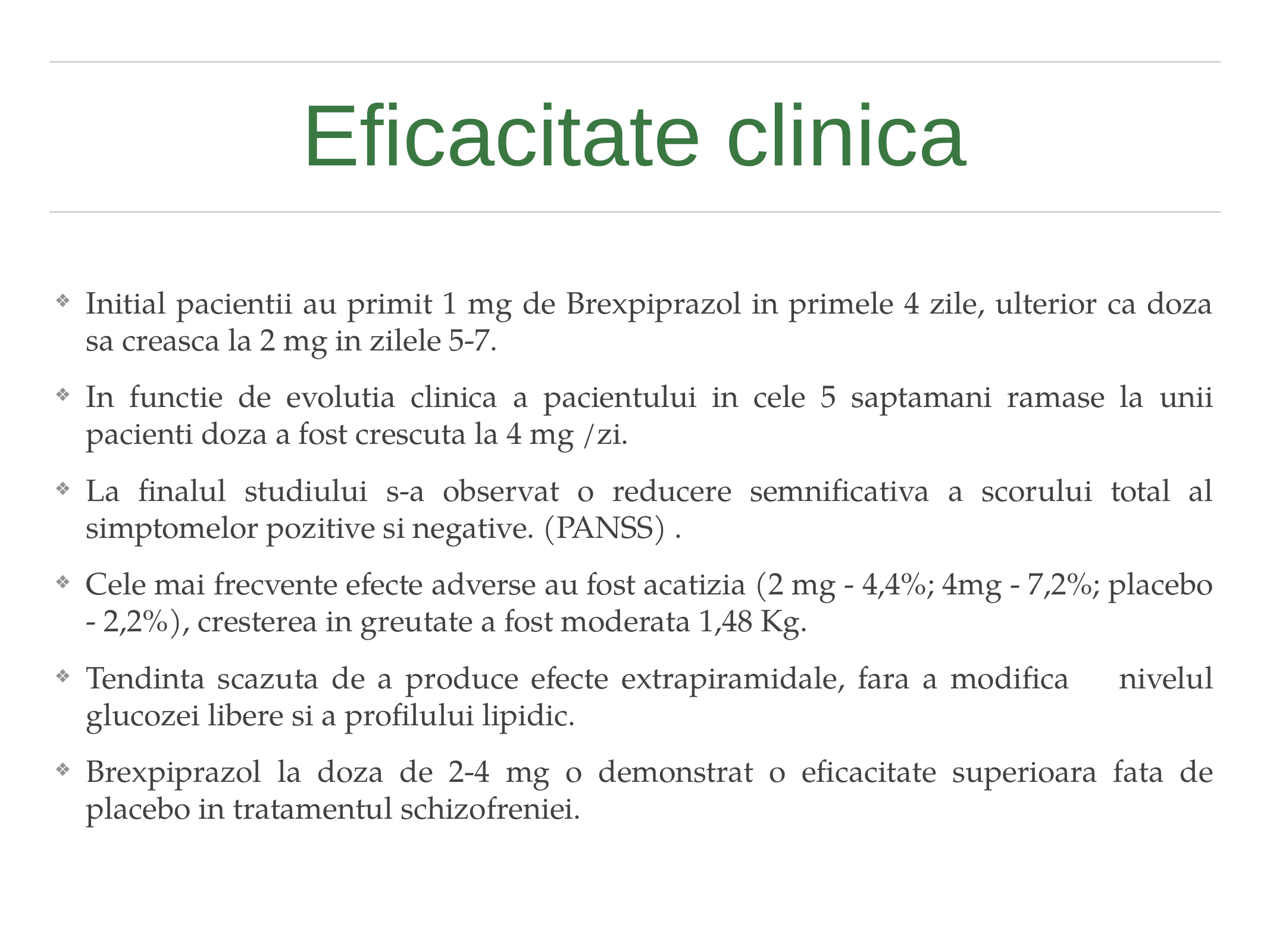

# Eficacitate clinica
Initial pacientii au primit 1 mg de Brexpiprazol in primele 4 zile, ulterior ca doza sa creasca la 2 mg in zilele 5-7.
In functie de evolutia clinica a pacientului in cele 5 saptamani ramase la unii pacienti doza a fost crescuta la 4 mg /zi.
La finalul studiului s-a observat o reducere semnificativa a scorului total al simptomelor pozitive si negative. (PANSS) .
Cele mai frecvente efecte adverse au fost acatizia (2 mg - 4,4%; 4mg - 7,2%; placebo - 2,2%), cresterea in greutate a fost moderata 1,48 Kg.
Tendinta scazuta de a produce efecte extrapiramidale, fara a modifica    nivelul glucozei libere si a profilului lipidic.
Brexpiprazol la doza de 2-4 mg o demonstrat o eficacitate superioara fata de placebo in tratamentul schizofreniei.